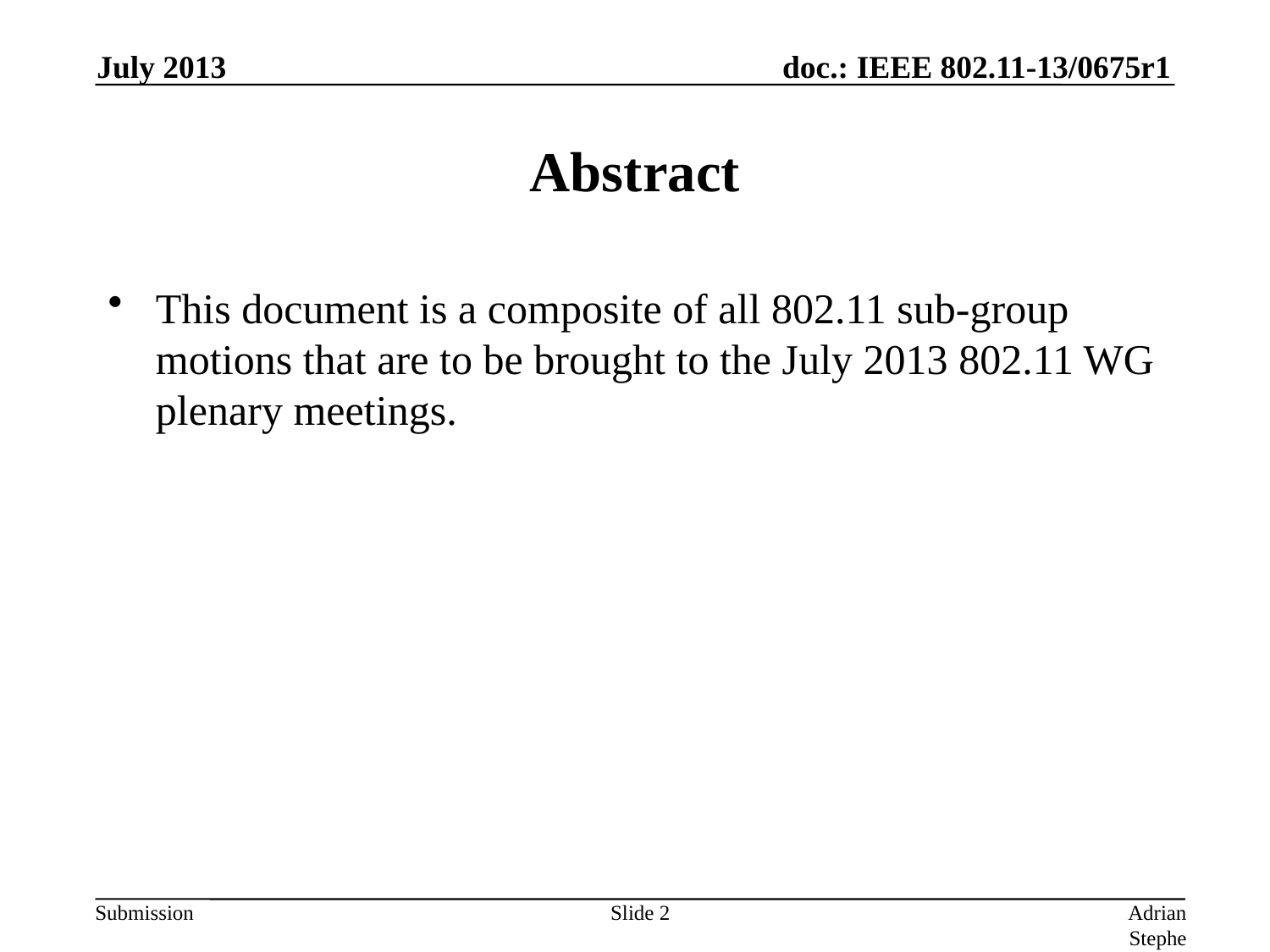

July 2013
# Abstract
This document is a composite of all 802.11 sub-group motions that are to be brought to the July 2013 802.11 WG plenary meetings.
Slide 2
Adrian Stephens, Intel Corporation